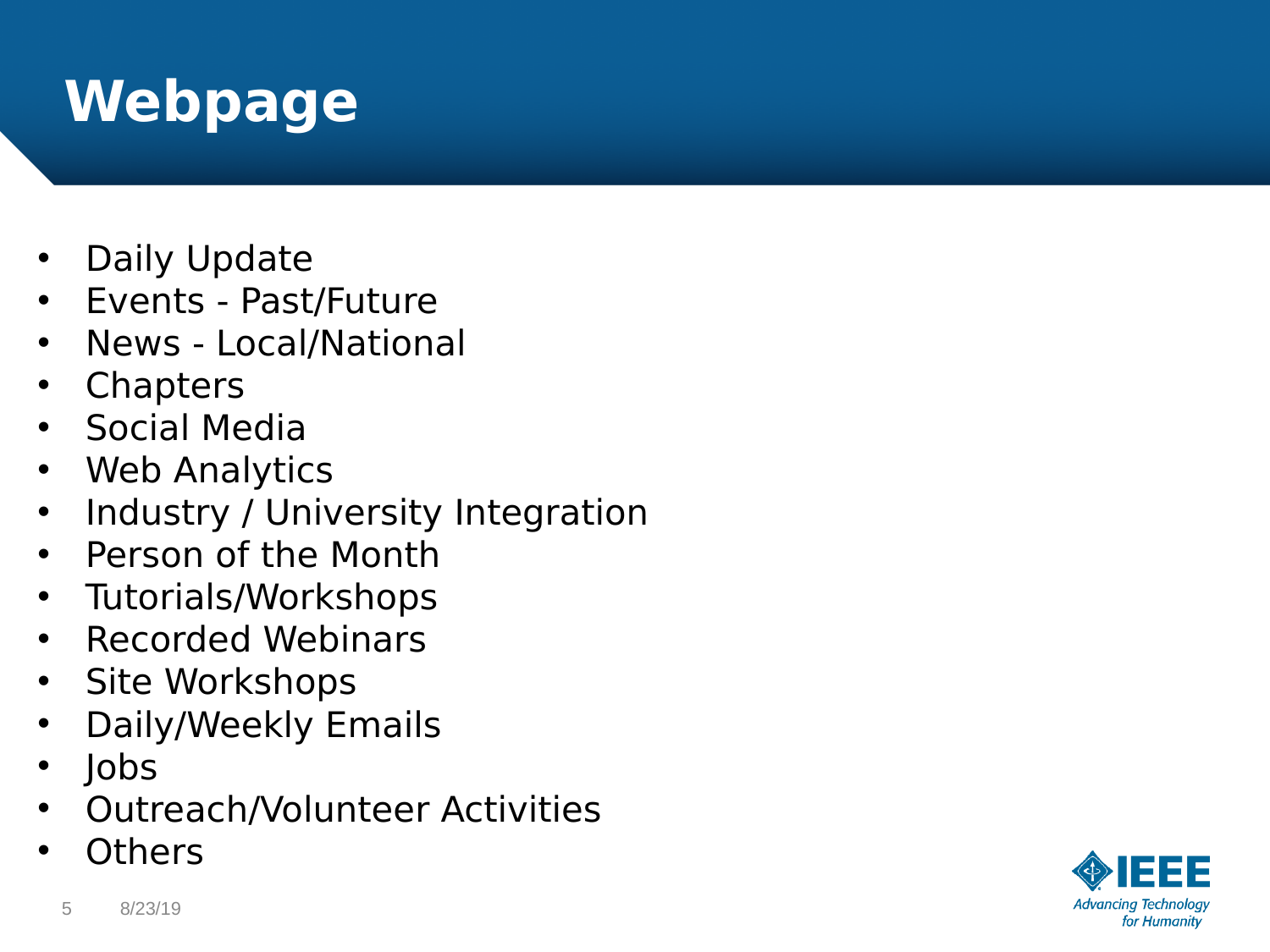

# Webpage

Daily Update
Events - Past/Future
News - Local/National
Chapters
Social Media
Web Analytics
Industry / University Integration
Person of the Month
Tutorials/Workshops
Recorded Webinars
Site Workshops
Daily/Weekly Emails
Jobs
Outreach/Volunteer Activities
Others

5
8/23/19